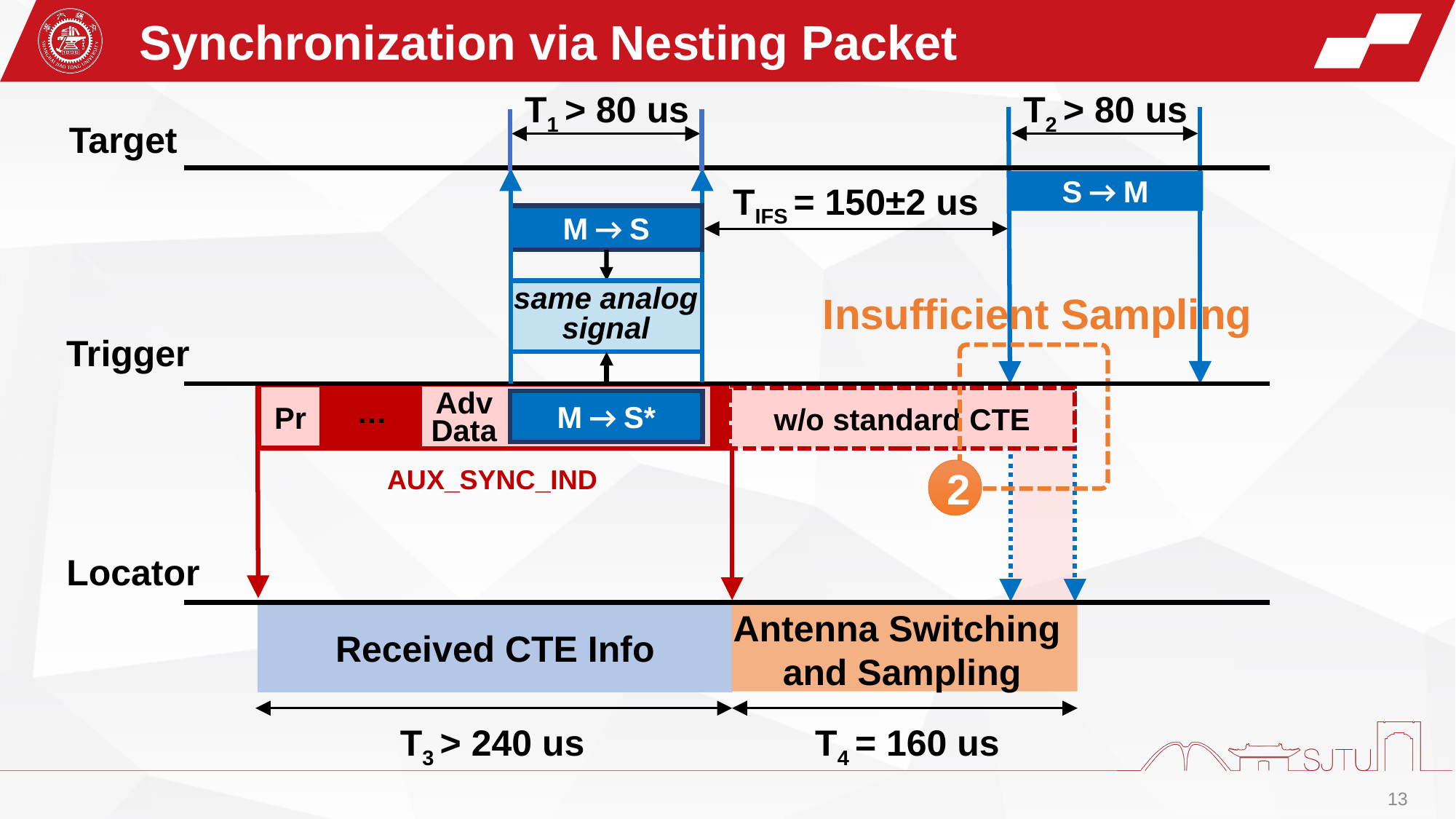

Synchronization via Nesting Packet
T1 > 80 us
M → S
same analog signal

T2 > 80 us
S → M
Target
Trigger
Locator
TIFS = 150±2 us
Insufficient Sampling

2

Pr
Adv
Data
w/o standard CTE
M → S*
…
AUX_SYNC_IND
Antenna Switching
and Sampling

 T4 = 160 us
Received CTE Info
T3 > 240 us

13